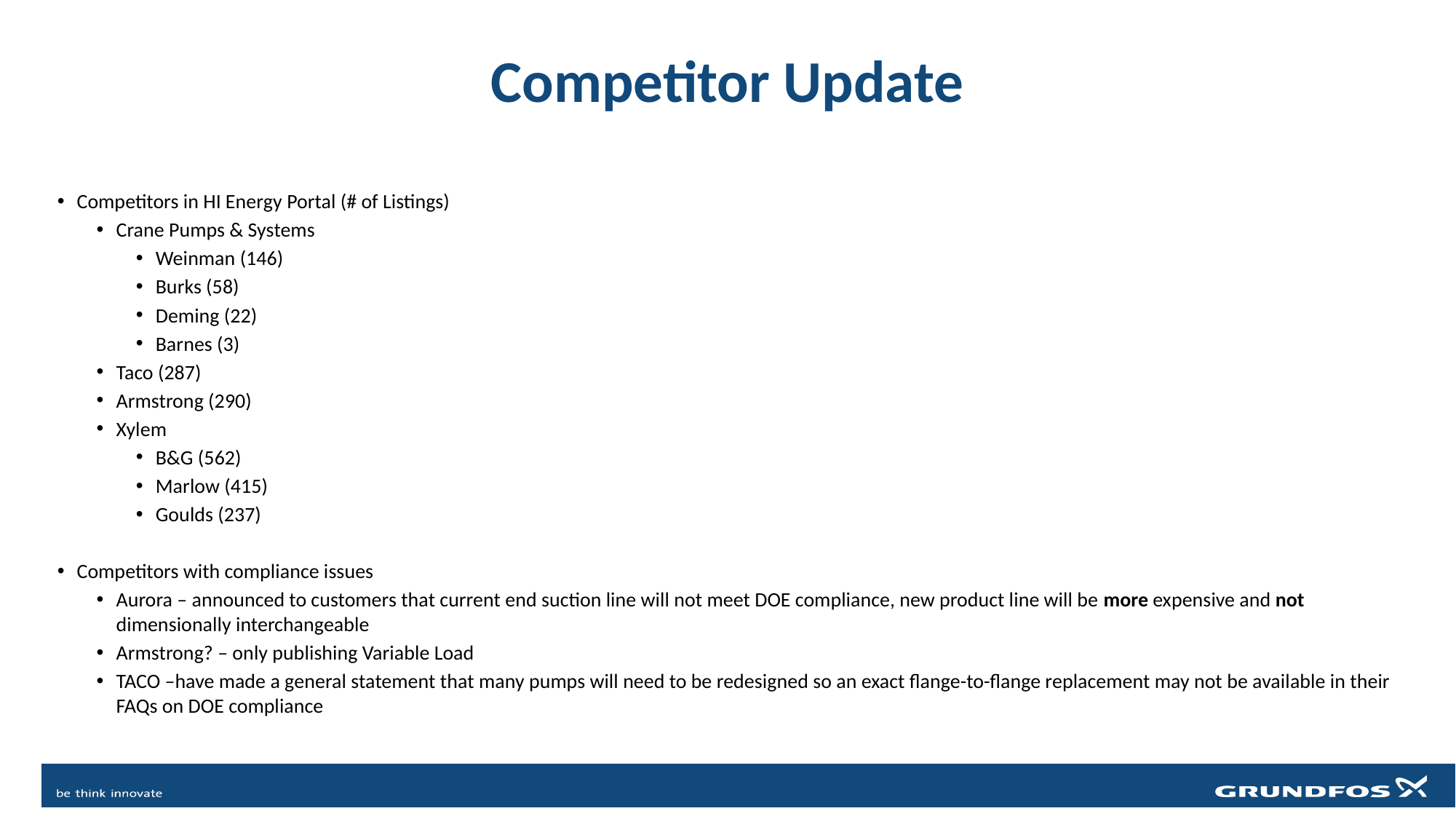

# Competitor Update
Competitors in HI Energy Portal (# of Listings)
Crane Pumps & Systems
Weinman (146)
Burks (58)
Deming (22)
Barnes (3)
Taco (287)
Armstrong (290)
Xylem
B&G (562)
Marlow (415)
Goulds (237)

Competitors with compliance issues
Aurora – announced to customers that current end suction line will not meet DOE compliance, new product line will be more expensive and not dimensionally interchangeable
Armstrong? – only publishing Variable Load
TACO –have made a general statement that many pumps will need to be redesigned so an exact flange-to-flange replacement may not be available in their FAQs on DOE compliance